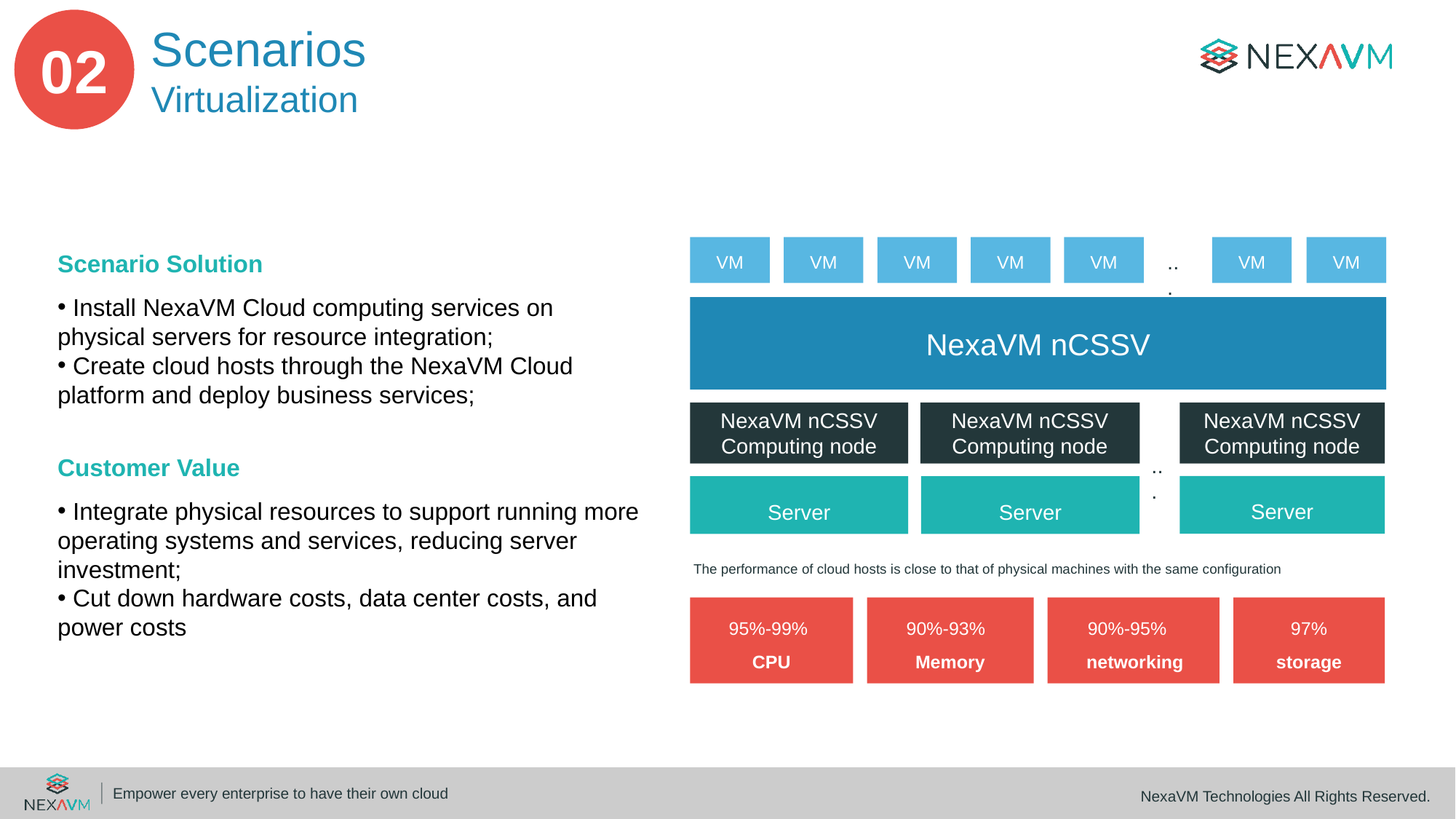

Scenarios
Virtualization
02
VM
VM
VM
VM
VM
VM
VM
Scenario Solution
 Install NexaVM Cloud computing services on physical servers for resource integration;
 Create cloud hosts through the NexaVM Cloud platform and deploy business services;

Customer Value
 Integrate physical resources to support running more operating systems and services, reducing server investment;
 Cut down hardware costs, data center costs, and power costs
...
NexaVM nCSSV
NexaVM nCSSV
Computing node
NexaVM nCSSV
Computing node
NexaVM nCSSV
Computing node
...
Server
Server
Server
The performance of cloud hosts is close to that of physical machines with the same configuration

95%-99%
90%-93%
90%-95%
97%
CPU
Memory
networking
storage